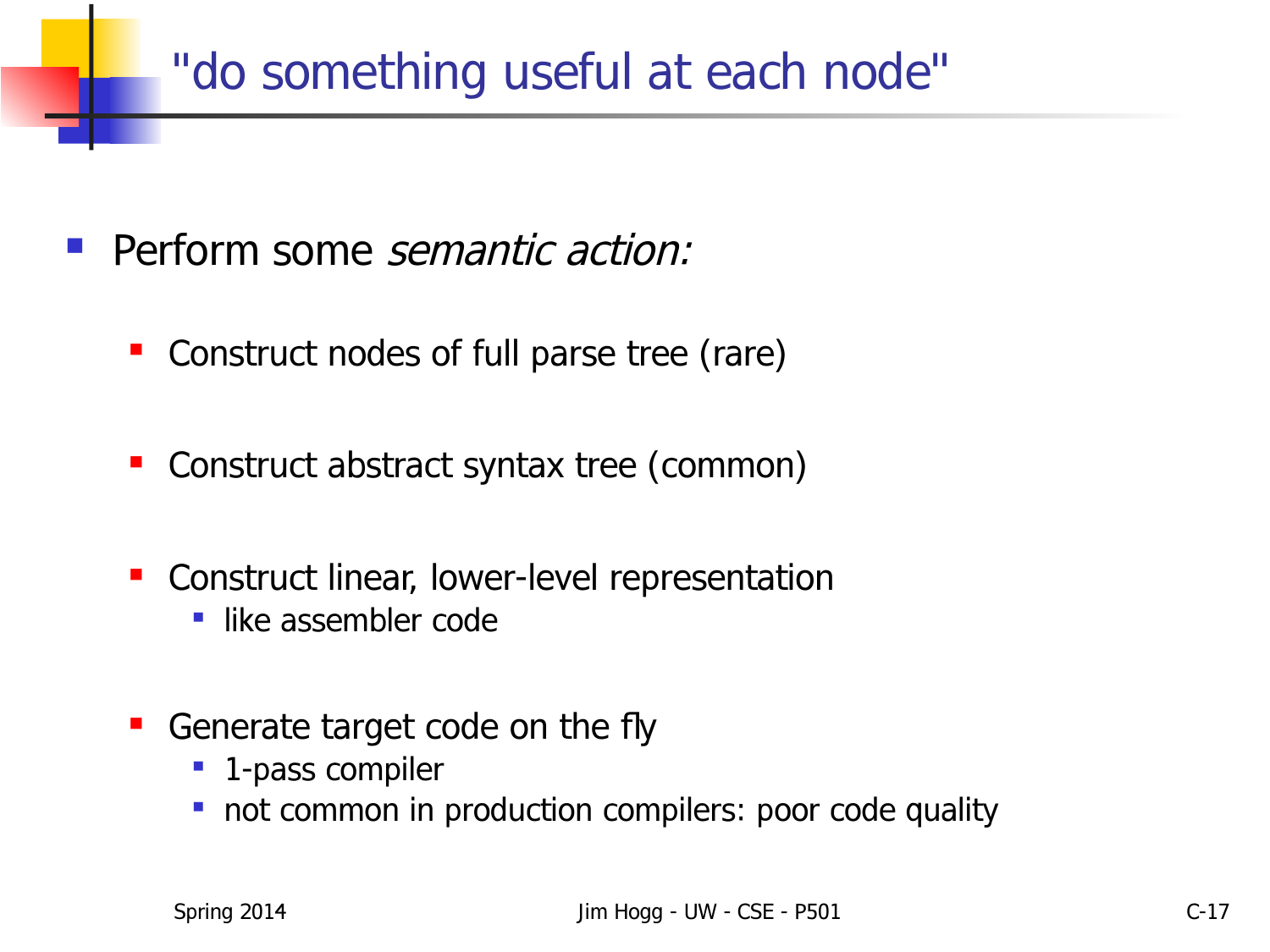

# "do something useful at each node"
Perform some semantic action:

Construct nodes of full parse tree (rare)

Construct abstract syntax tree (common)

Construct linear, lower-level representation
like assembler code

Generate target code on the fly
1-pass compiler
not common in production compilers: poor code quality
C-17
Spring 2014
Jim Hogg - UW - CSE - P501